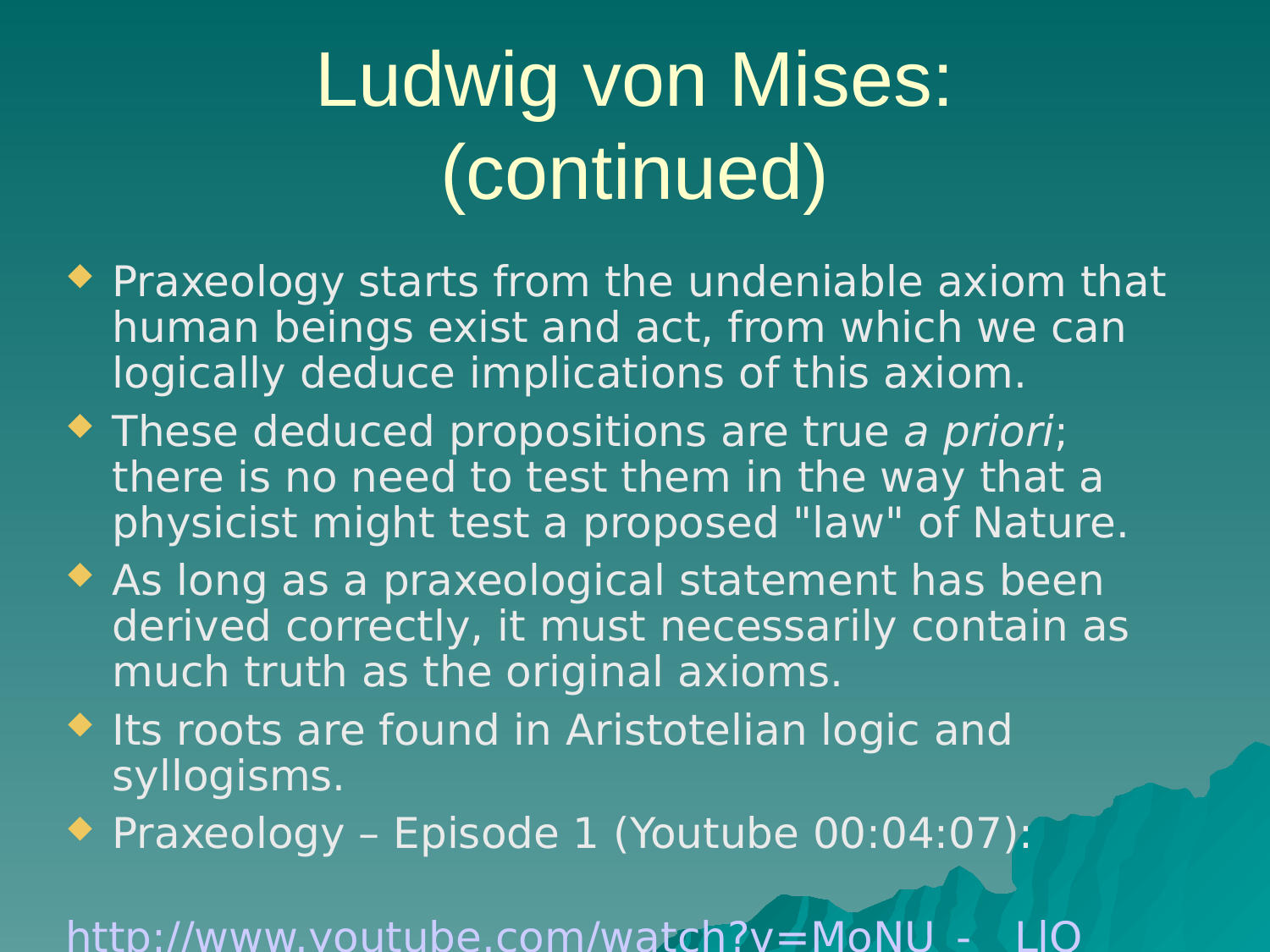

Ludwig von Mises:
(continued)
Praxeology starts from the undeniable axiom that human beings exist and act, from which we can logically deduce implications of this axiom.
These deduced propositions are true a priori; there is no need to test them in the way that a physicist might test a proposed "law" of Nature.
As long as a praxeological statement has been derived correctly, it must necessarily contain as much truth as the original axioms.
Its roots are found in Aristotelian logic and syllogisms.
Praxeology – Episode 1 (Youtube 00:04:07):
	http://www.youtube.com/watch?v=MoNU_-__LlQ